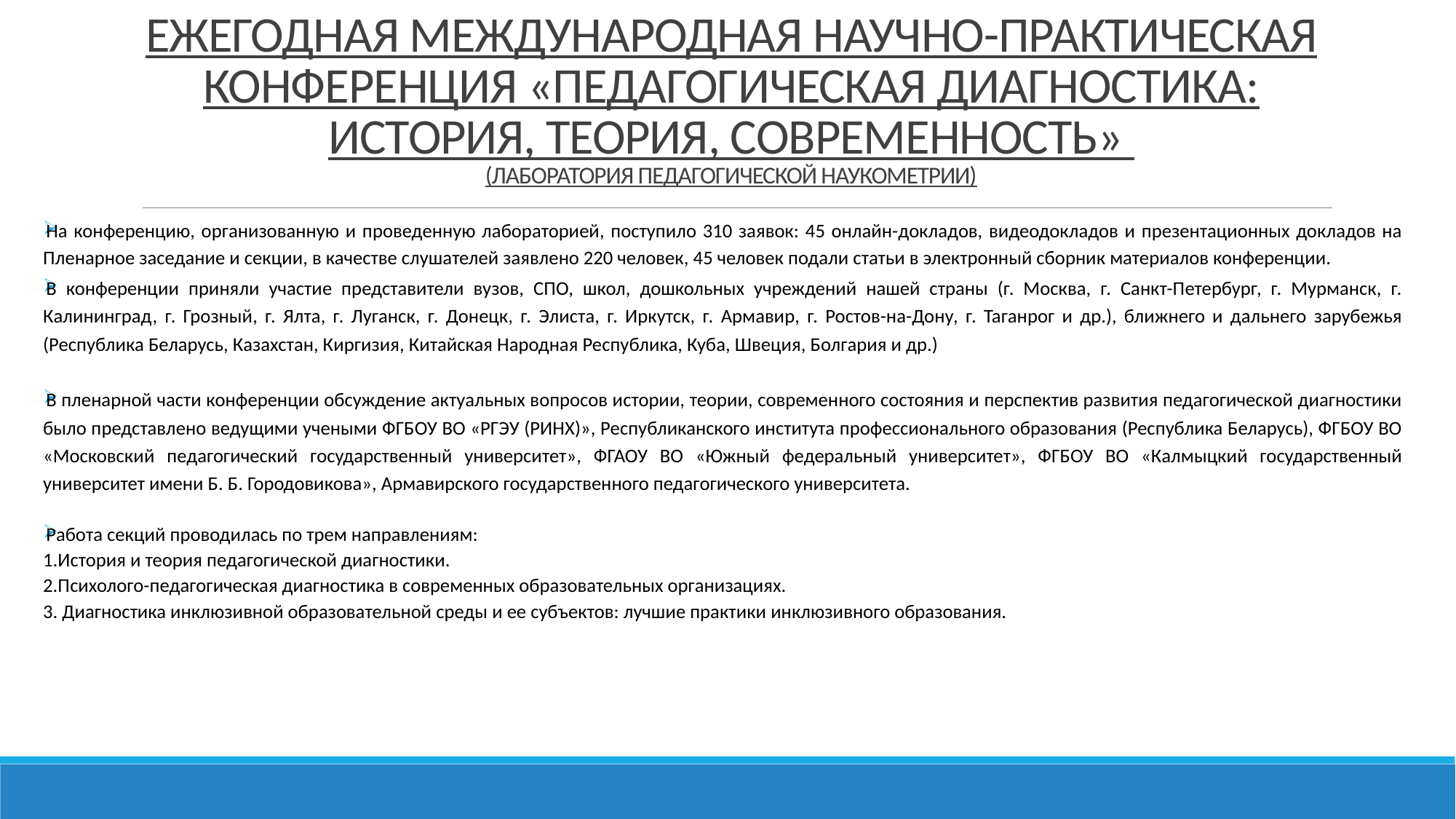

# Ежегодная международная научно-практическая конференция «Педагогическая диагностика: история, теория, современность» (лаборатория педагогической наукометрии)
На конференцию, организованную и проведенную лабораторией, поступило 310 заявок: 45 онлайн-докладов, видеодокладов и презентационных докладов на Пленарное заседание и секции, в качестве слушателей заявлено 220 человек, 45 человек подали статьи в электронный сборник материалов конференции.
В конференции приняли участие представители вузов, СПО, школ, дошкольных учреждений нашей страны (г. Москва, г. Санкт-Петербург, г. Мурманск, г. Калининград, г. Грозный, г. Ялта, г. Луганск, г. Донецк, г. Элиста, г. Иркутск, г. Армавир, г. Ростов-на-Дону, г. Таганрог и др.), ближнего и дальнего зарубежья (Республика Беларусь, Казахстан, Киргизия, Китайская Народная Республика, Куба, Швеция, Болгария и др.)

В пленарной части конференции обсуждение актуальных вопросов истории, теории, современного состояния и перспектив развития педагогической диагностики было представлено ведущими учеными ФГБОУ ВО «РГЭУ (РИНХ)», Республиканского института профессионального образования (Республика Беларусь), ФГБОУ ВО «Московский педагогический государственный университет», ФГАОУ ВО «Южный федеральный университет», ФГБОУ ВО «Калмыцкий государственный университет имени Б. Б. Городовикова», Армавирского государственного педагогического университета.

Работа секций проводилась по трем направлениям:
1.История и теория педагогической диагностики.
2.Психолого-педагогическая диагностика в современных образовательных организациях.
3. Диагностика инклюзивной образовательной среды и ее субъектов: лучшие практики инклюзивного образования.